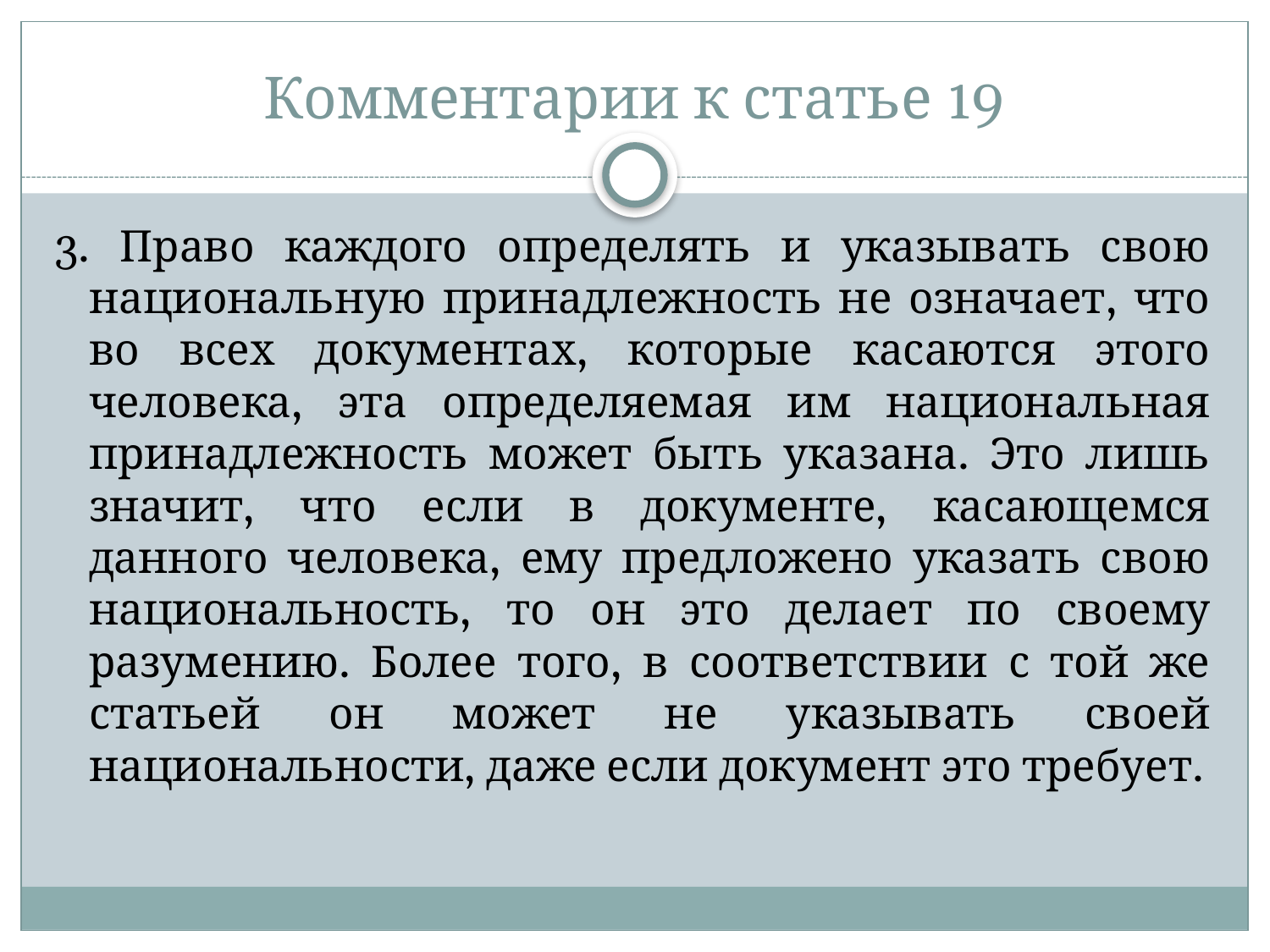

# Комментарии к статье 19
3. Право каждого определять и указывать свою национальную принадлежность не означает, что во всех документах, которые касаются этого человека, эта определяемая им национальная принадлежность может быть указана. Это лишь значит, что если в документе, касающемся данного человека, ему предложено указать свою национальность, то он это делает по своему разумению. Более того, в соответствии с той же статьей он может не указывать своей национальности, даже если документ это требует.